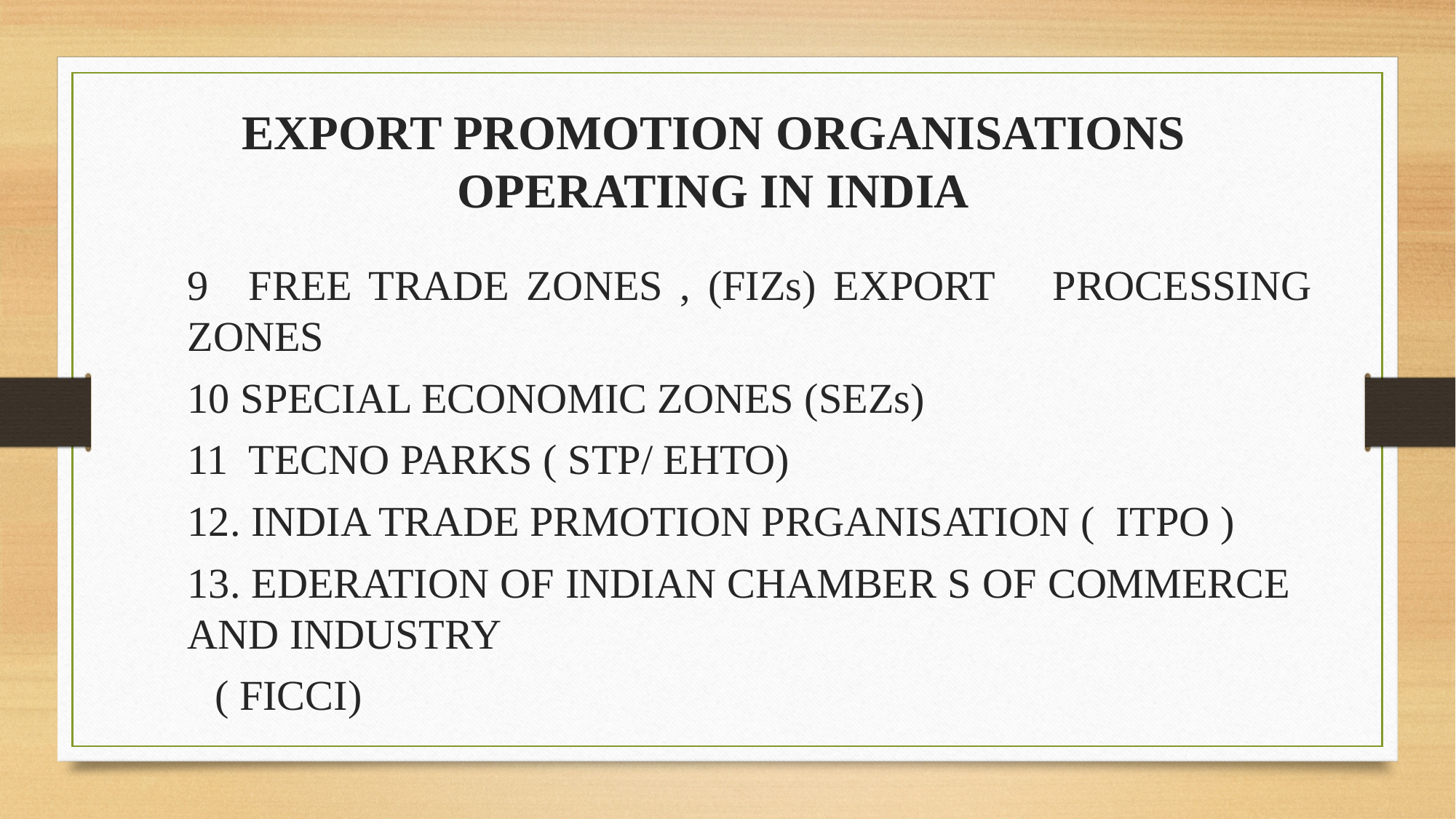

# EXPORT PROMOTION ORGANISATIONS OPERATING IN INDIA
9 	FREE TRADE ZONES , (FIZs) EXPORT 		PROCESSING ZONES
10 SPECIAL ECONOMIC ZONES (SEZs)
11  TECNO PARKS ( STP/ EHTO)
12. INDIA TRADE PRMOTION PRGANISATION (  ITPO )
13. EDERATION OF INDIAN CHAMBER S OF COMMERCE 	AND INDUSTRY
	( FICCI)